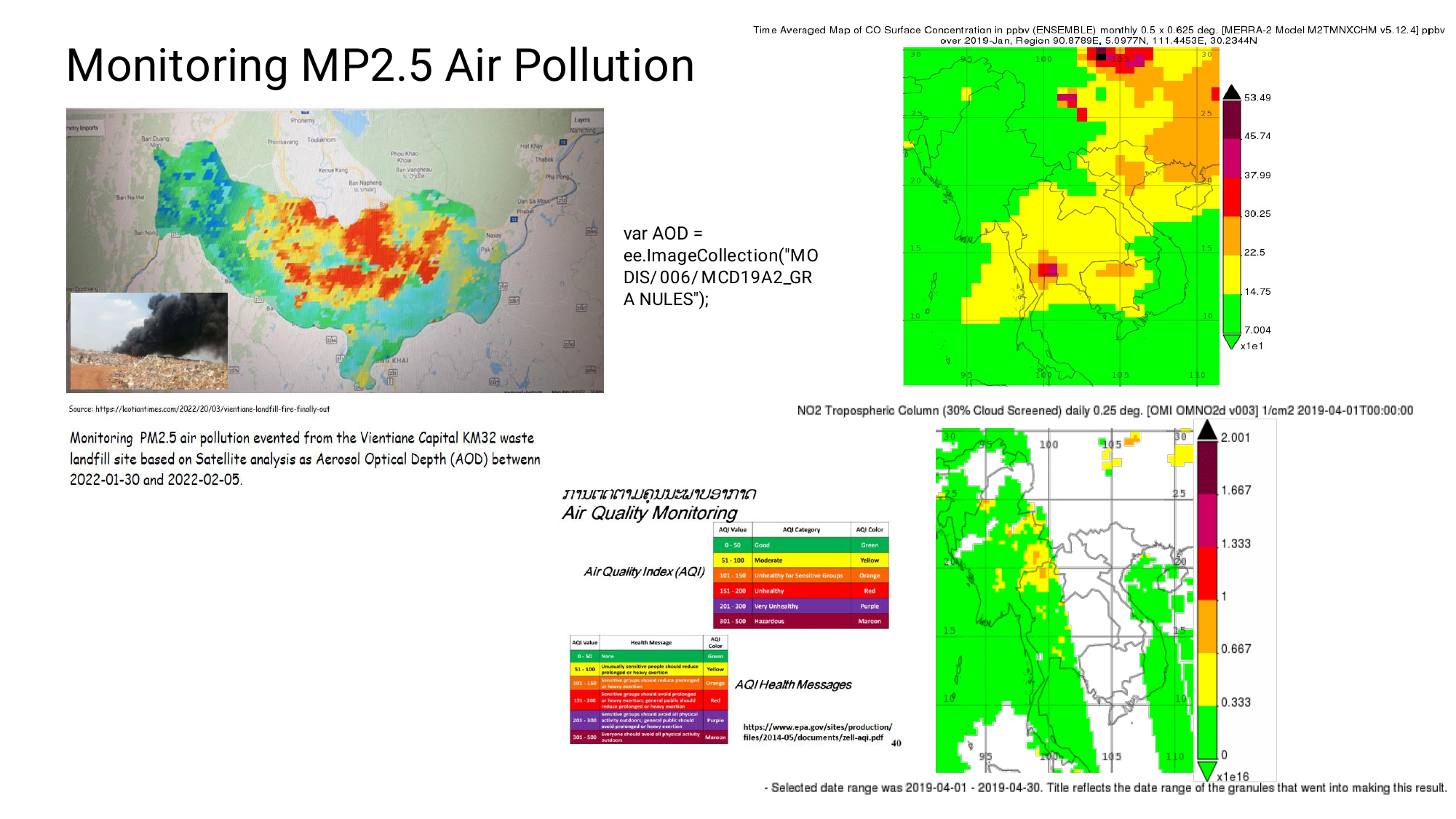

Monitoring MP2.5 Air Pollution

var AOD = ee.ImageCollection("MO DIS/006/MCD19A2_GRA NULES");